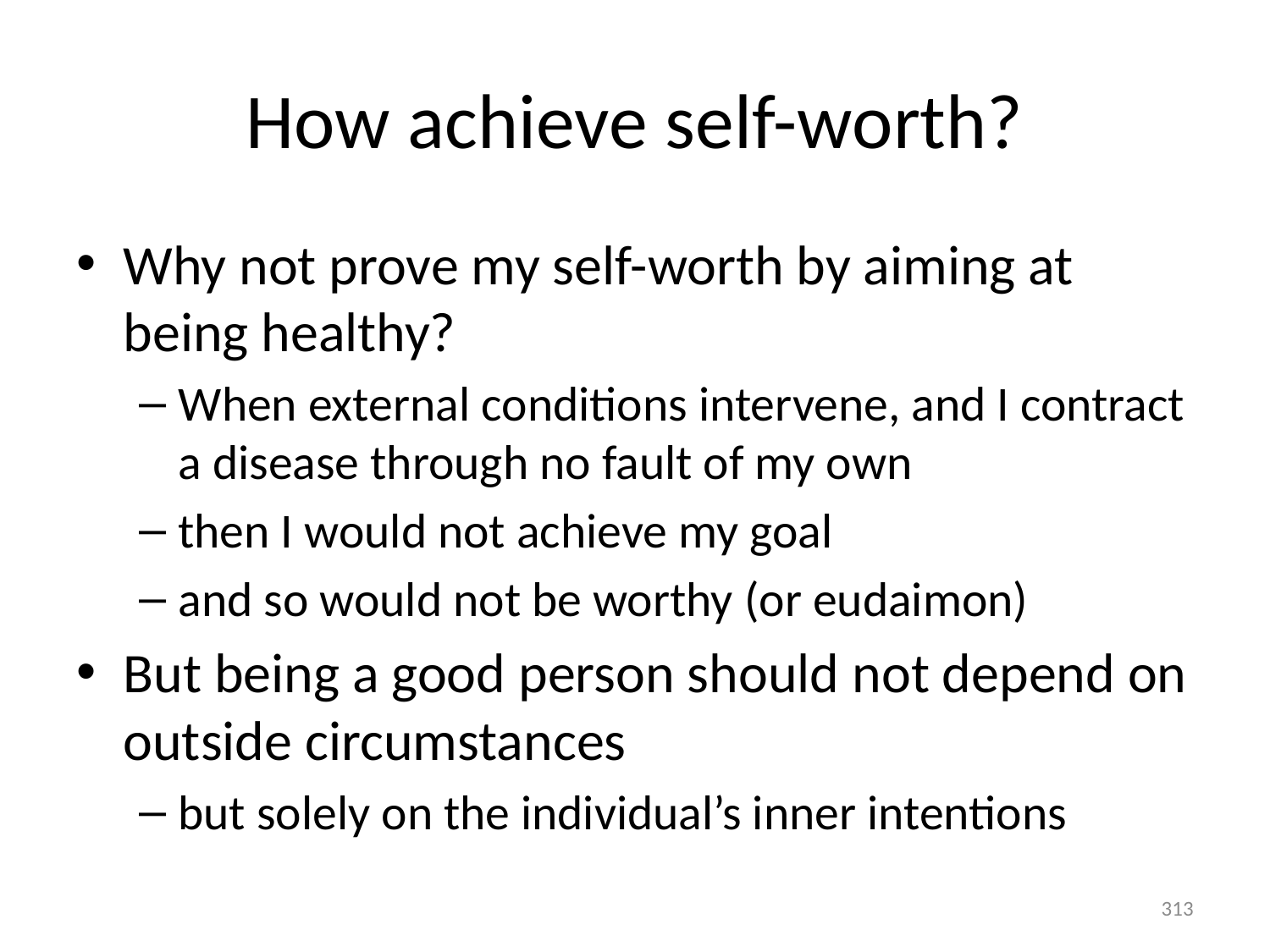

# How achieve self-worth?
Why not prove my self-worth by aiming at being healthy?
When external conditions intervene, and I contract a disease through no fault of my own
then I would not achieve my goal
and so would not be worthy (or eudaimon)
But being a good person should not depend on outside circumstances
but solely on the individual’s inner intentions
313